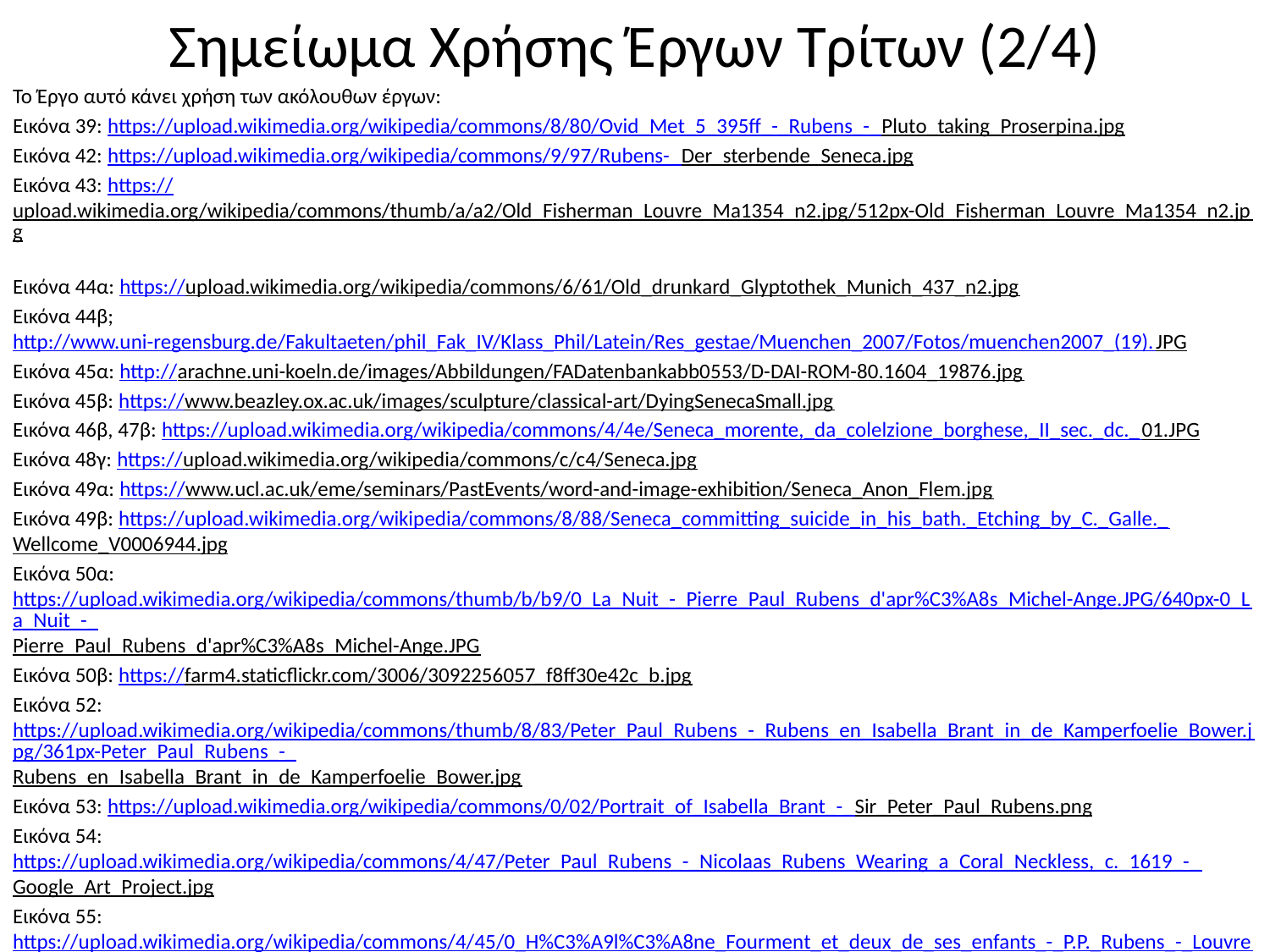

# Σημείωμα Χρήσης Έργων Τρίτων (2/4)
Το Έργο αυτό κάνει χρήση των ακόλουθων έργων:
Εικόνα 39: https://upload.wikimedia.org/wikipedia/commons/8/80/Ovid_Met_5_395ff_-_Rubens_-_Pluto_taking_Proserpina.jpg
Εικόνα 42: https://upload.wikimedia.org/wikipedia/commons/9/97/Rubens-_Der_sterbende_Seneca.jpg
Εικόνα 43: https://upload.wikimedia.org/wikipedia/commons/thumb/a/a2/Old_Fisherman_Louvre_Ma1354_n2.jpg/512px-Old_Fisherman_Louvre_Ma1354_n2.jpg
Εικόνα 44α: https://upload.wikimedia.org/wikipedia/commons/6/61/Old_drunkard_Glyptothek_Munich_437_n2.jpg
Εικόνα 44β; http://www.uni-regensburg.de/Fakultaeten/phil_Fak_IV/Klass_Phil/Latein/Res_gestae/Muenchen_2007/Fotos/muenchen2007_(19).JPG
Εικόνα 45α: http://arachne.uni-koeln.de/images/Abbildungen/FADatenbankabb0553/D-DAI-ROM-80.1604_19876.jpg
Εικόνα 45β: https://www.beazley.ox.ac.uk/images/sculpture/classical-art/DyingSenecaSmall.jpg
Εικόνα 46β, 47β: https://upload.wikimedia.org/wikipedia/commons/4/4e/Seneca_morente,_da_colelzione_borghese,_II_sec._dc._01.JPG
Εικόνα 48γ: https://upload.wikimedia.org/wikipedia/commons/c/c4/Seneca.jpg
Εικόνα 49α: https://www.ucl.ac.uk/eme/seminars/PastEvents/word-and-image-exhibition/Seneca_Anon_Flem.jpg
Εικόνα 49β: https://upload.wikimedia.org/wikipedia/commons/8/88/Seneca_committing_suicide_in_his_bath._Etching_by_C._Galle._Wellcome_V0006944.jpg
Εικόνα 50α: https://upload.wikimedia.org/wikipedia/commons/thumb/b/b9/0_La_Nuit_-_Pierre_Paul_Rubens_d'apr%C3%A8s_Michel-Ange.JPG/640px-0_La_Nuit_-_Pierre_Paul_Rubens_d'apr%C3%A8s_Michel-Ange.JPG
Εικόνα 50β: https://farm4.staticflickr.com/3006/3092256057_f8ff30e42c_b.jpg
Εικόνα 52: https://upload.wikimedia.org/wikipedia/commons/thumb/8/83/Peter_Paul_Rubens_-_Rubens_en_Isabella_Brant_in_de_Kamperfoelie_Bower.jpg/361px-Peter_Paul_Rubens_-_Rubens_en_Isabella_Brant_in_de_Kamperfoelie_Bower.jpg
Εικόνα 53: https://upload.wikimedia.org/wikipedia/commons/0/02/Portrait_of_Isabella_Brant_-_Sir_Peter_Paul_Rubens.png
Εικόνα 54: https://upload.wikimedia.org/wikipedia/commons/4/47/Peter_Paul_Rubens_-_Nicolaas_Rubens_Wearing_a_Coral_Neckless,_c._1619_-_Google_Art_Project.jpg
Εικόνα 55: https://upload.wikimedia.org/wikipedia/commons/4/45/0_H%C3%A9l%C3%A8ne_Fourment_et_deux_de_ses_enfants_-_P.P._Rubens_-_Louvre_(INV_1795)_-_(2).JPG
Εικόνα 56: https://upload.wikimedia.org/wikipedia/commons/e/eb/The_Gallery_of_Cornelis_van_der_Geest.JPG
Εικόνα 57: https://upload.wikimedia.org/wikipedia/commons/5/52/Peter_Paul_Rubens_-_Venus_at_a_Mirror_-_WGA20293.jpg
Εικόνα 58: https://upload.wikimedia.org/wikipedia/commons/thumb/9/9c/Peter_Paul_Rubens_026.jpg/830px-Peter_Paul_Rubens_026.jpg